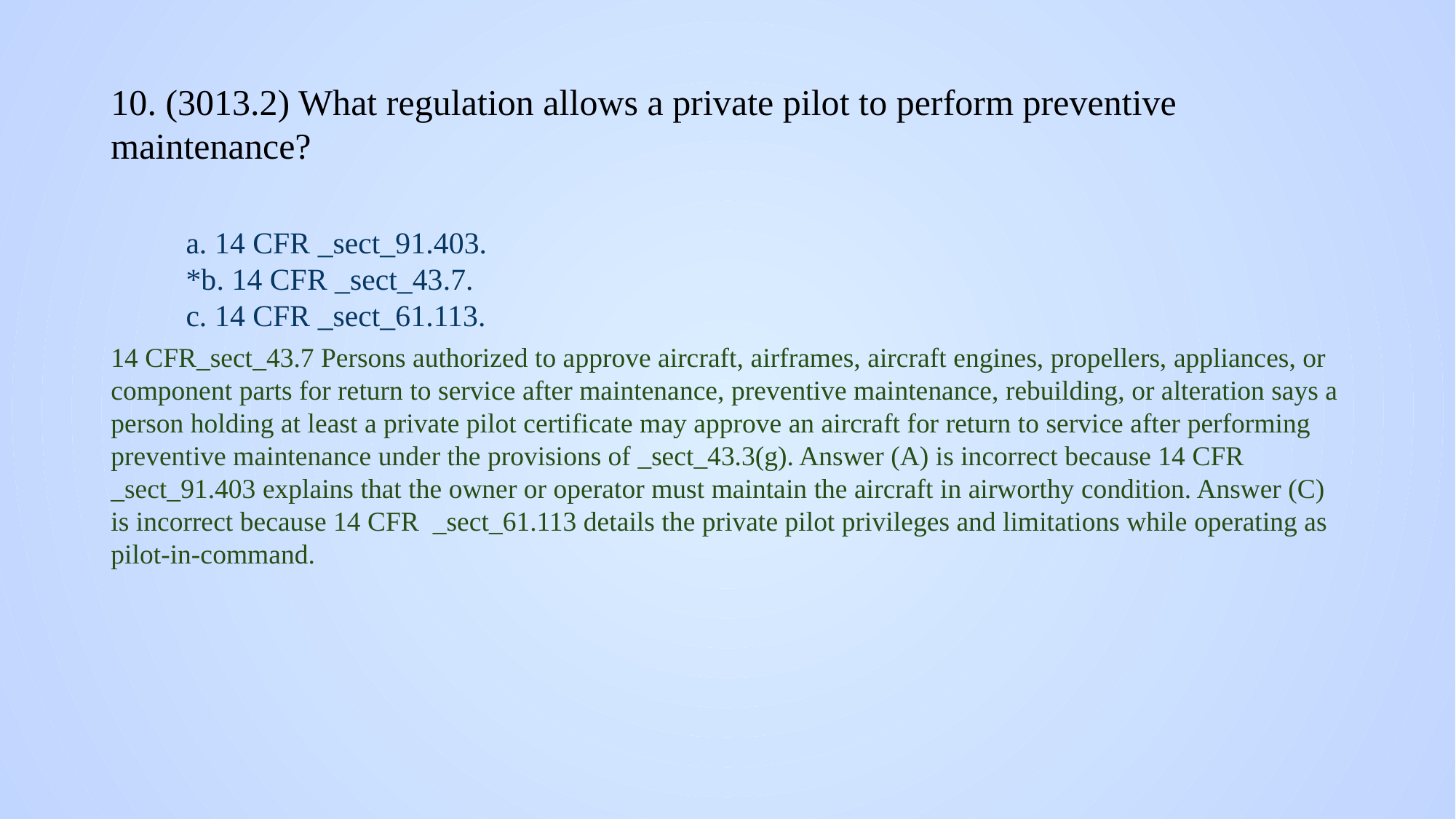

# 10. (3013.2) What regulation allows a private pilot to perform preventive maintenance?
a. 14 CFR _sect_91.403.
*b. 14 CFR _sect_43.7.
c. 14 CFR _sect_61.113.
14 CFR_sect_43.7 Persons authorized to approve aircraft, airframes, aircraft engines, propellers, appliances, or component parts for return to service after maintenance, preventive maintenance, rebuilding, or alteration says a person holding at least a private pilot certificate may approve an aircraft for return to service after performing preventive maintenance under the provisions of _sect_43.3(g). Answer (A) is incorrect because 14 CFR _sect_91.403 explains that the owner or operator must maintain the aircraft in airworthy condition. Answer (C) is incorrect because 14 CFR  _sect_61.113 details the private pilot privileges and limitations while operating as pilot-in-command.